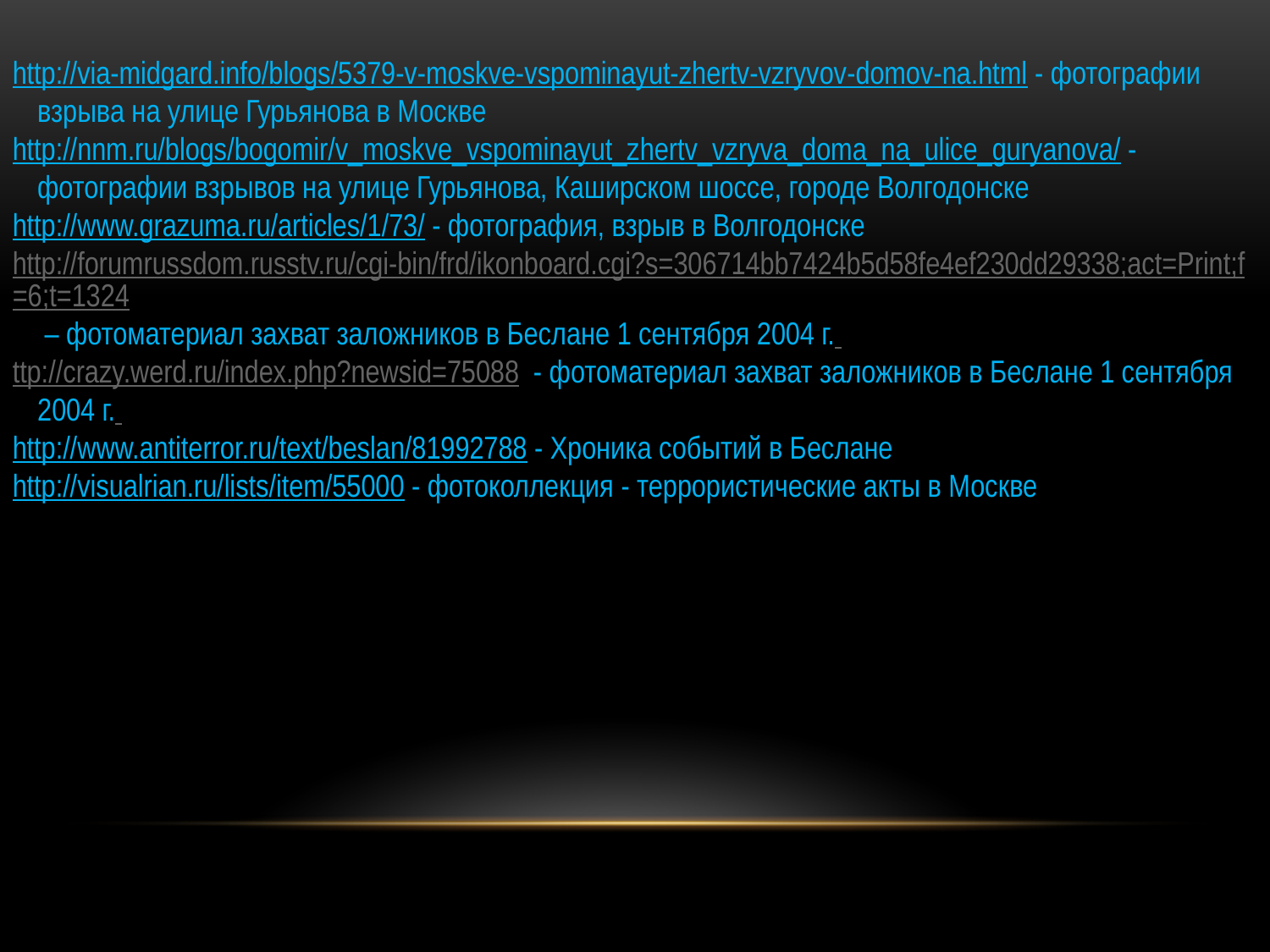

http://via-midgard.info/blogs/5379-v-moskve-vspominayut-zhertv-vzryvov-domov-na.html - фотографии  взрыва на улице Гурьянова в Москве
http://nnm.ru/blogs/bogomir/v_moskve_vspominayut_zhertv_vzryva_doma_na_ulice_guryanova/ - фотографии взрывов на улице Гурьянова, Каширском шоссе, городе Волгодонске
http://www.grazuma.ru/articles/1/73/ - фотография, взрыв в Волгодонске
http://forumrussdom.russtv.ru/cgi-bin/frd/ikonboard.cgi?s=306714bb7424b5d58fe4ef230dd29338;act=Print;f=6;t=1324 – фотоматериал захват заложников в Беслане 1 сентября 2004 г.
ttp://crazy.werd.ru/index.php?newsid=75088  - фотоматериал захват заложников в Беслане 1 сентября 2004 г.
http://www.antiterror.ru/text/beslan/81992788 - Хроника событий в Беслане
http://visualrian.ru/lists/item/55000 - фотоколлекция - террористические акты в Москве